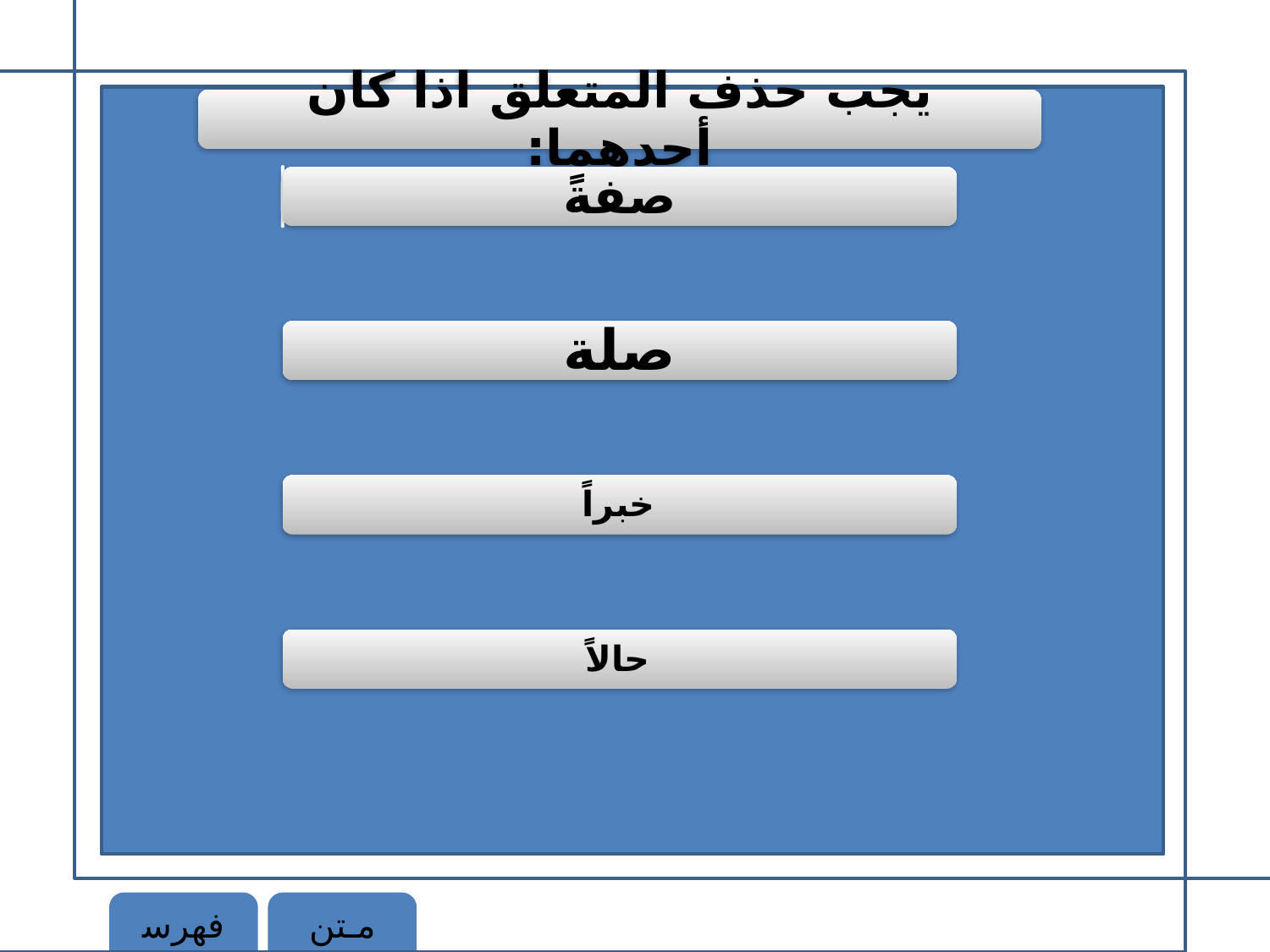

یجب حذف المتعلق اذا کان أحدهما:
صلة
خبراً
فهرست
مـتن